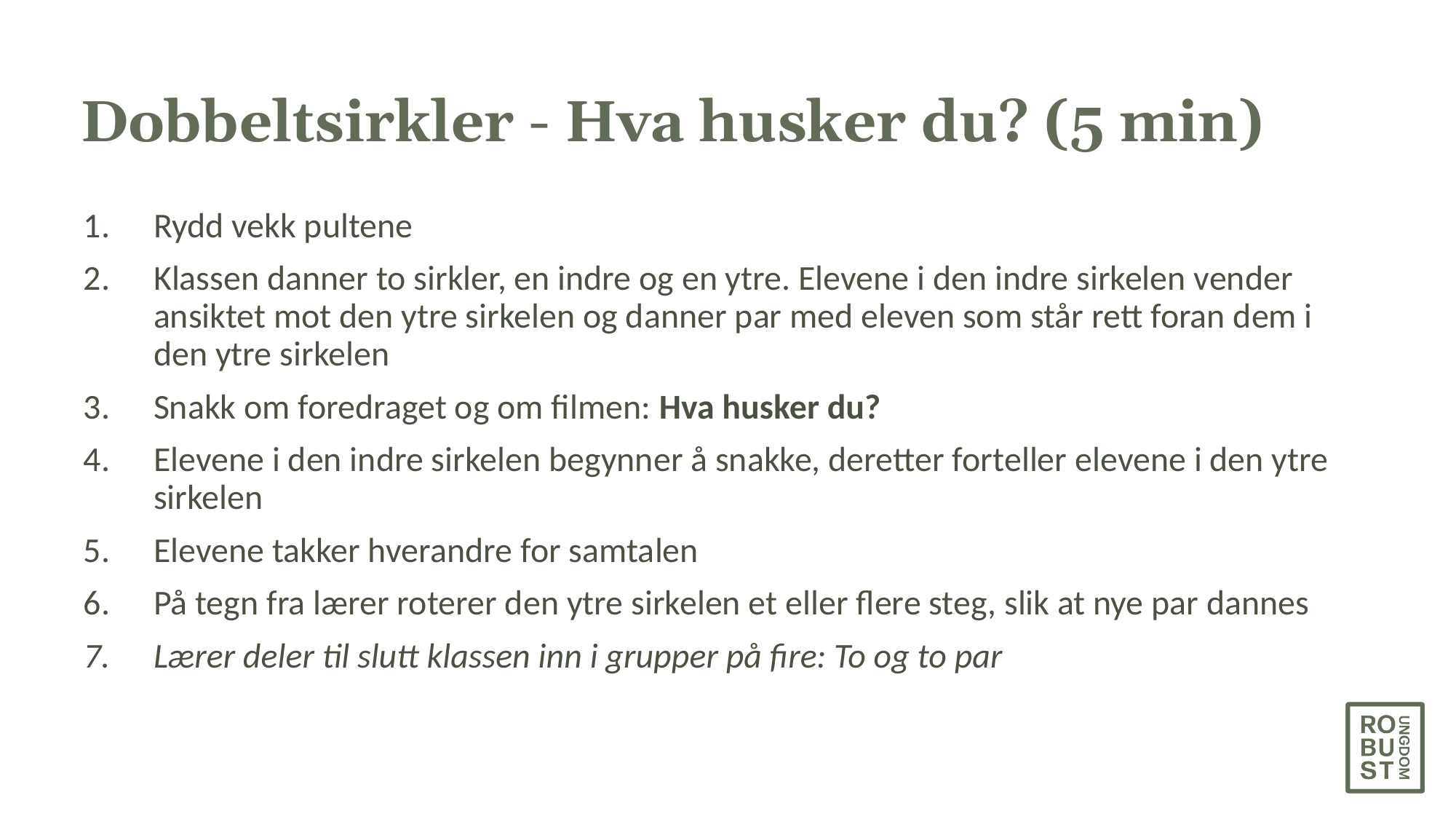

# Dobbeltsirkler - Hva husker du? (5 min)
Rydd vekk pultene
Klassen danner to sirkler, en indre og en ytre. Elevene i den indre sirkelen vender ansiktet mot den ytre sirkelen og danner par med eleven som står rett foran dem i den ytre sirkelen
Snakk om foredraget og om filmen: Hva husker du?
Elevene i den indre sirkelen begynner å snakke, deretter forteller elevene i den ytre sirkelen
Elevene takker hverandre for samtalen
På tegn fra lærer roterer den ytre sirkelen et eller flere steg, slik at nye par dannes
Lærer deler til slutt klassen inn i grupper på fire: To og to par